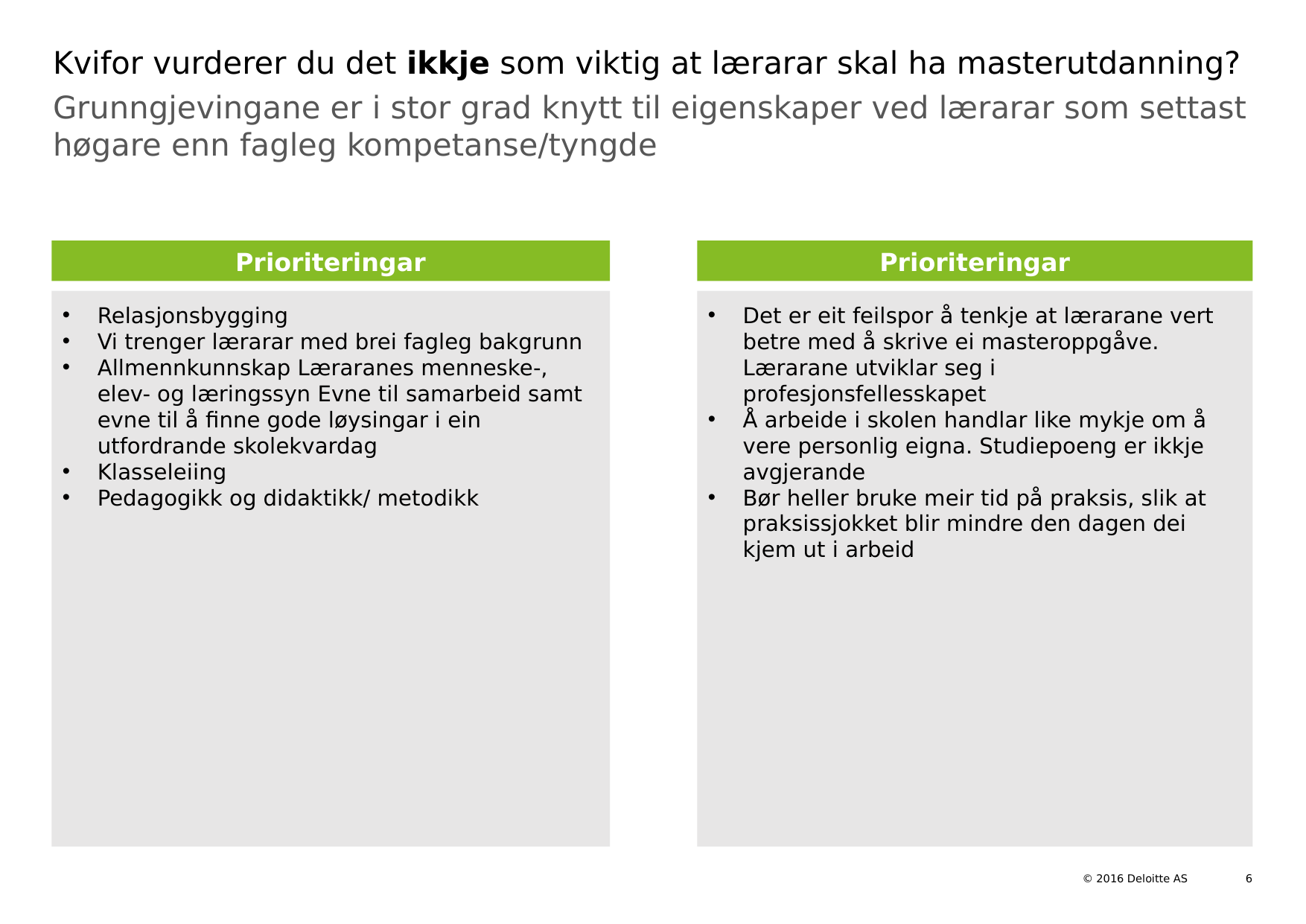

# Kvifor vurderer du det ikkje som viktig at lærarar skal ha masterutdanning?
Grunngjevingane er i stor grad knytt til eigenskaper ved lærarar som settast høgare enn fagleg kompetanse/tyngde
Prioriteringar
Prioriteringar
Det er eit feilspor å tenkje at lærarane vert betre med å skrive ei masteroppgåve. Lærarane utviklar seg i profesjonsfellesskapet
Å arbeide i skolen handlar like mykje om å vere personlig eigna. Studiepoeng er ikkje avgjerande
Bør heller bruke meir tid på praksis, slik at praksissjokket blir mindre den dagen dei kjem ut i arbeid

Relasjonsbygging
Vi trenger lærarar med brei fagleg bakgrunn
Allmennkunnskap Læraranes menneske-, elev- og læringssyn Evne til samarbeid samt evne til å finne gode løysingar i ein utfordrande skolekvardag
Klasseleiing
Pedagogikk og didaktikk/ metodikk